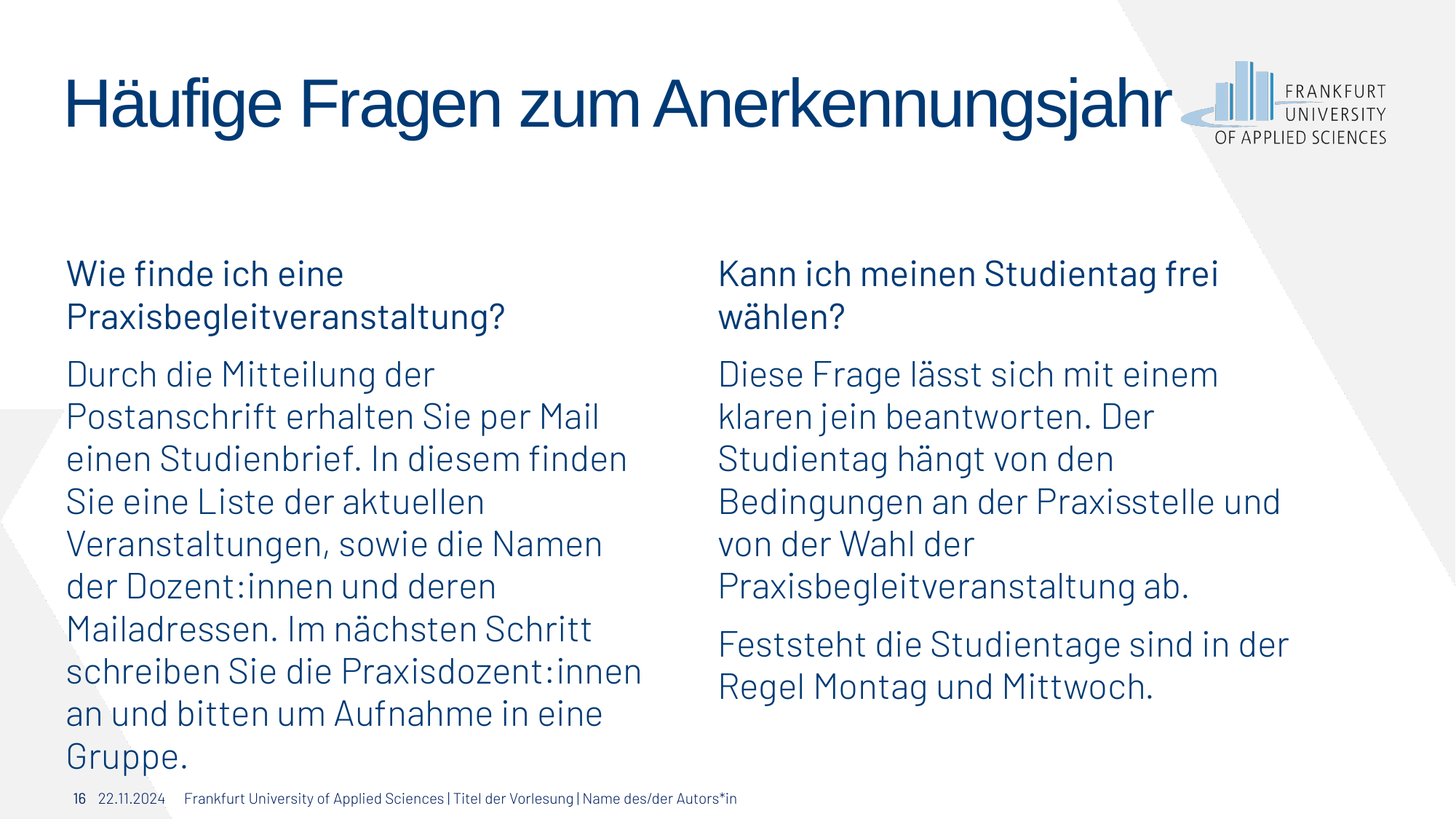

# Häufige Fragen zum Anerkennungsjahr
Wie finde ich eine Praxisbegleitveranstaltung?
Durch die Mitteilung der Postanschrift erhalten Sie per Mail einen Studienbrief. In diesem finden Sie eine Liste der aktuellen Veranstaltungen, sowie die Namen der Dozent:innen und deren Mailadressen. Im nächsten Schritt schreiben Sie die Praxisdozent:innen an und bitten um Aufnahme in eine Gruppe.
Kann ich meinen Studientag frei wählen?
Diese Frage lässt sich mit einem klaren jein beantworten. Der Studientag hängt von den Bedingungen an der Praxisstelle und von der Wahl der Praxisbegleitveranstaltung ab.
Feststeht die Studientage sind in der Regel Montag und Mittwoch.
16
22.11.2024
Frankfurt University of Applied Sciences | Titel der Vorlesung | Name des/der Autors*in